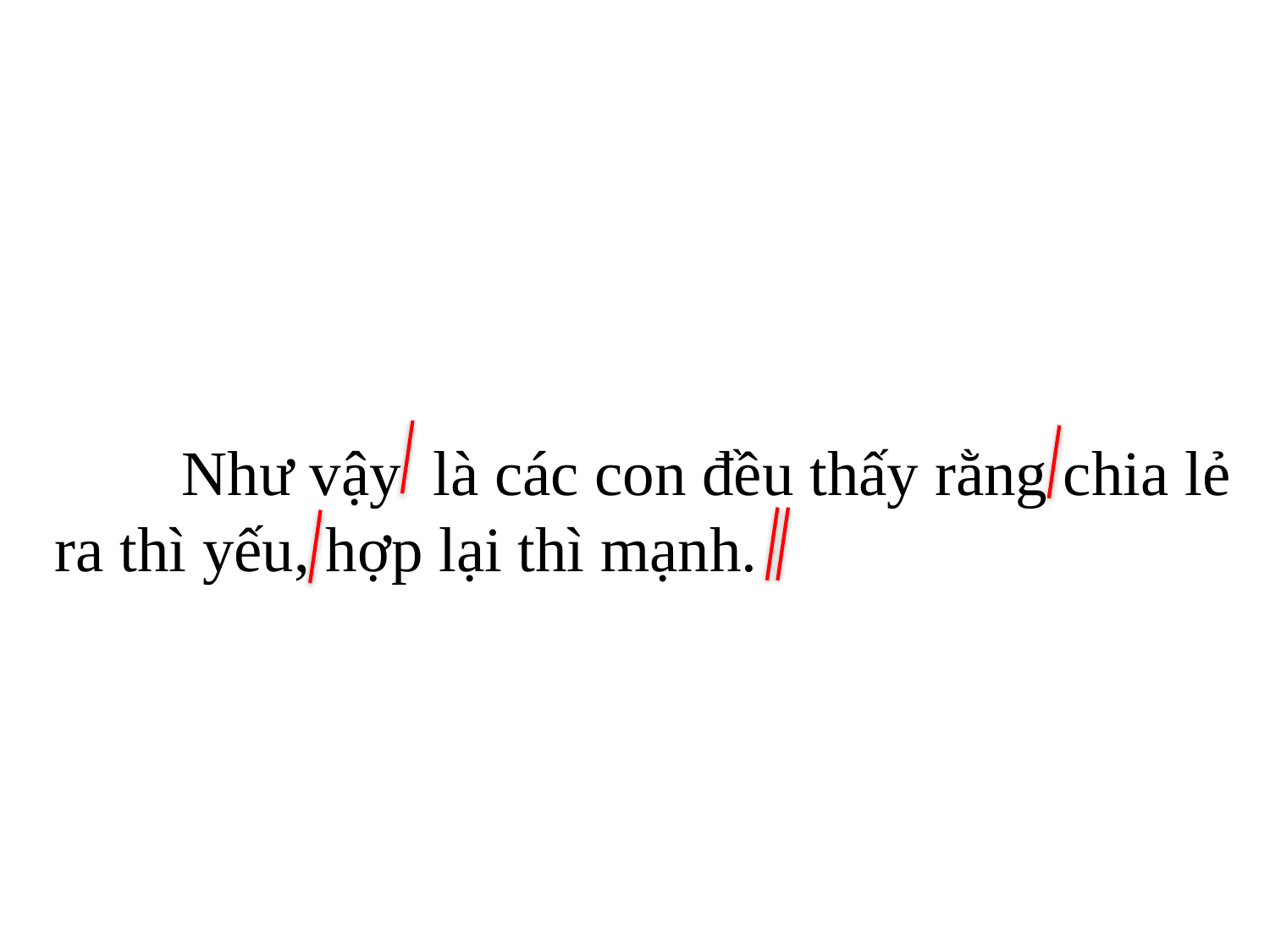

Như vậy  là các con đều thấy rằng chia lẻ ra thì yếu, hợp lại thì mạnh.